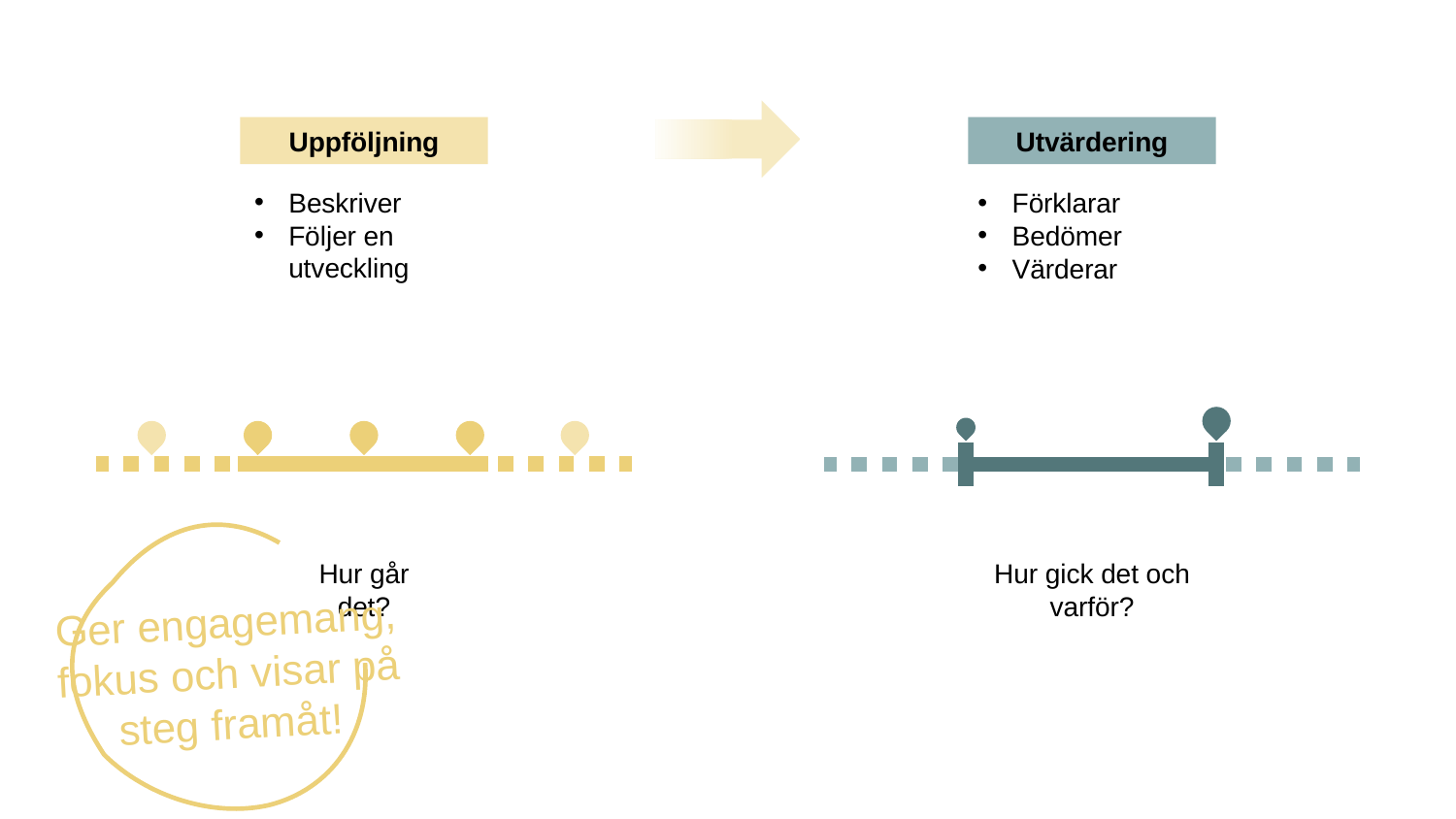

Uppföljning
Utvärdering
Beskriver
Följer en utveckling
Förklarar
Bedömer
Värderar

Hur går det?
Hur gick det och varför?
Ger engagemang,
fokus och visar på
steg framåt!